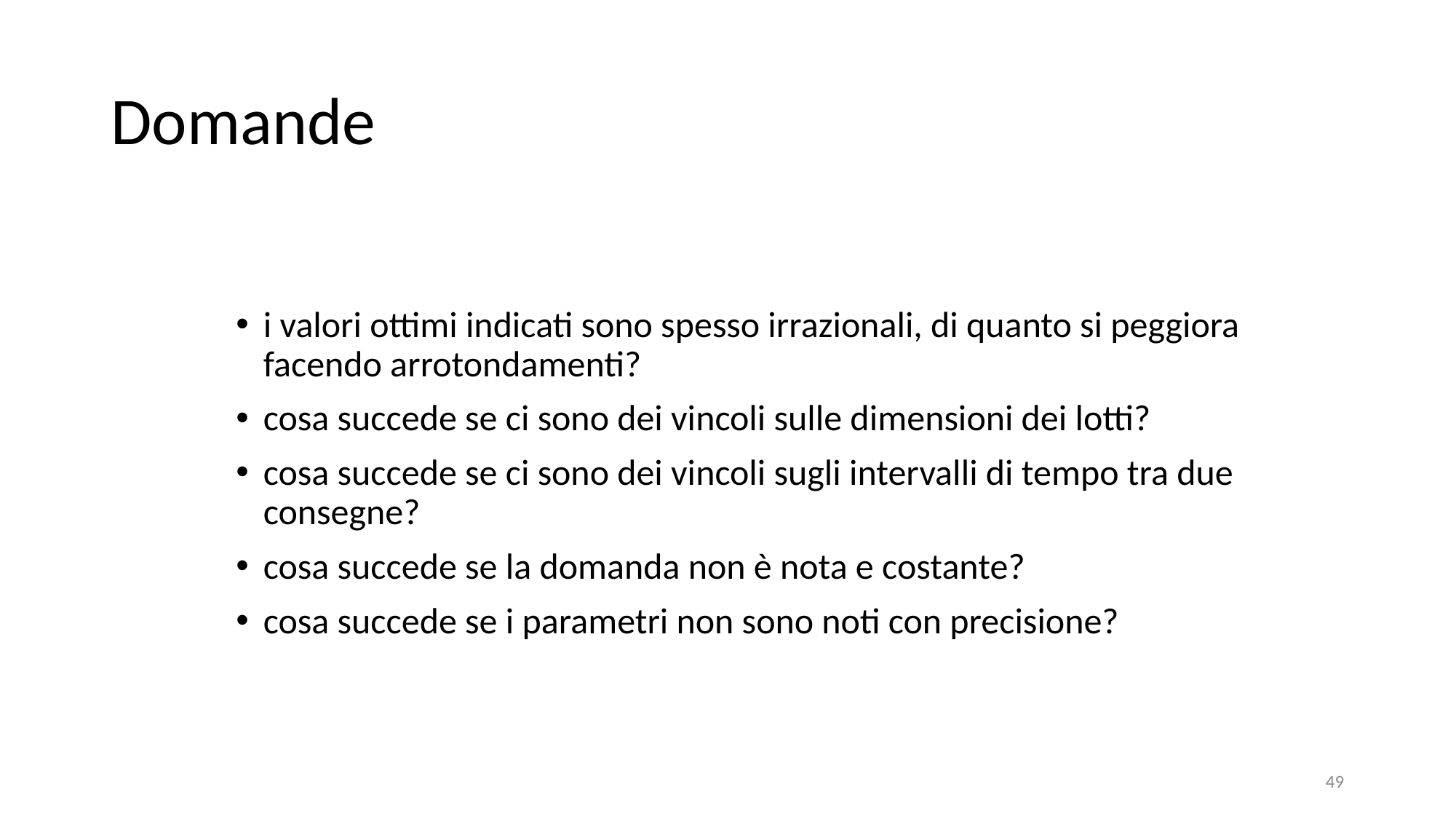

# Domande
i valori ottimi indicati sono spesso irrazionali, di quanto si peggiora facendo arrotondamenti?
cosa succede se ci sono dei vincoli sulle dimensioni dei lotti?
cosa succede se ci sono dei vincoli sugli intervalli di tempo tra due consegne?
cosa succede se la domanda non è nota e costante?
cosa succede se i parametri non sono noti con precisione?

49